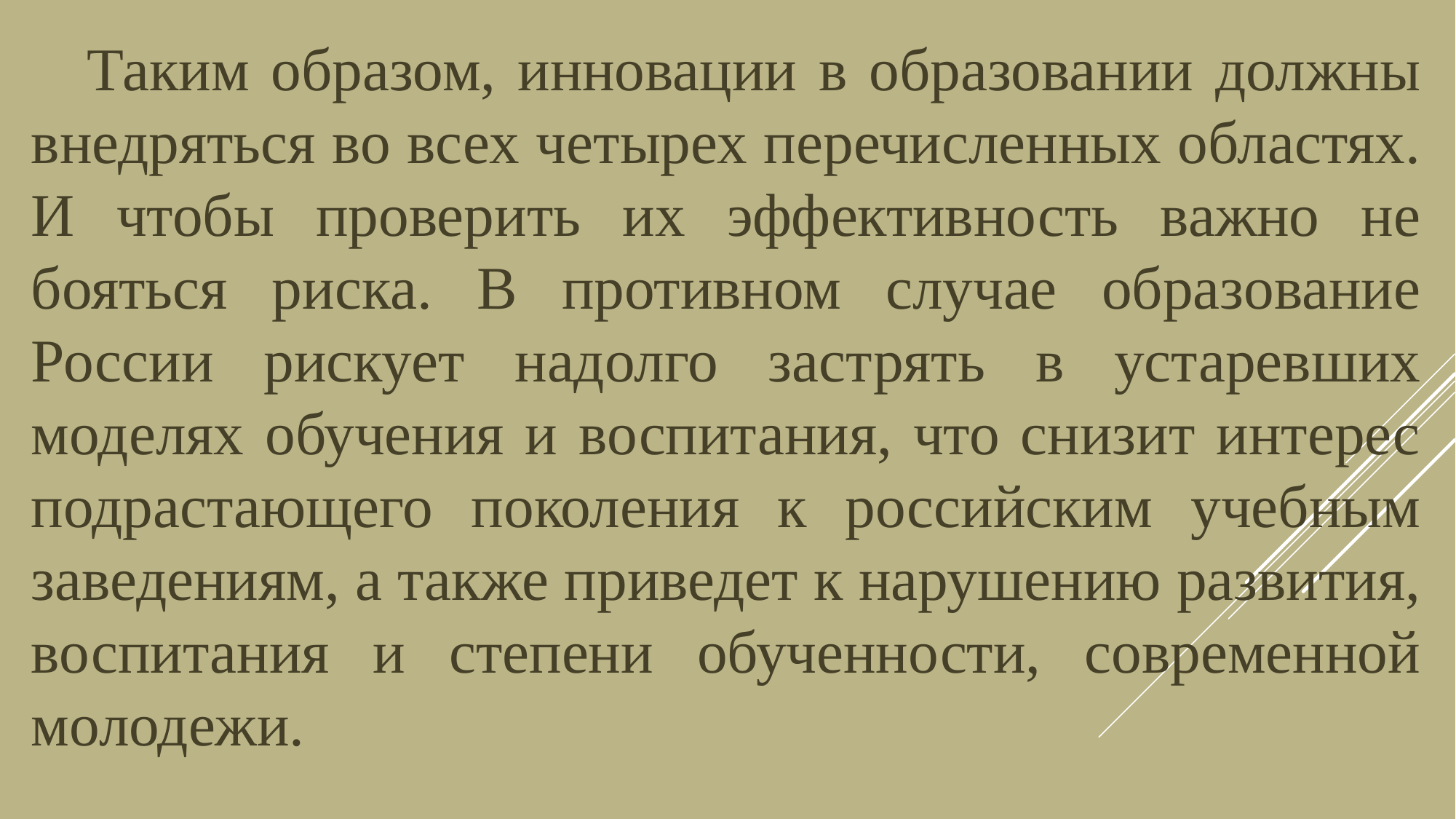

Таким образом, инновации в образовании должны внедряться во всех четырех перечисленных областях. И чтобы проверить их эффективность важно не бояться риска. В противном случае образование России рискует надолго застрять в устаревших моделях обучения и воспитания, что снизит интерес подрастающего поколения к российским учебным заведениям, а также приведет к нарушению развития, воспитания и степени обученности, современной молодежи.